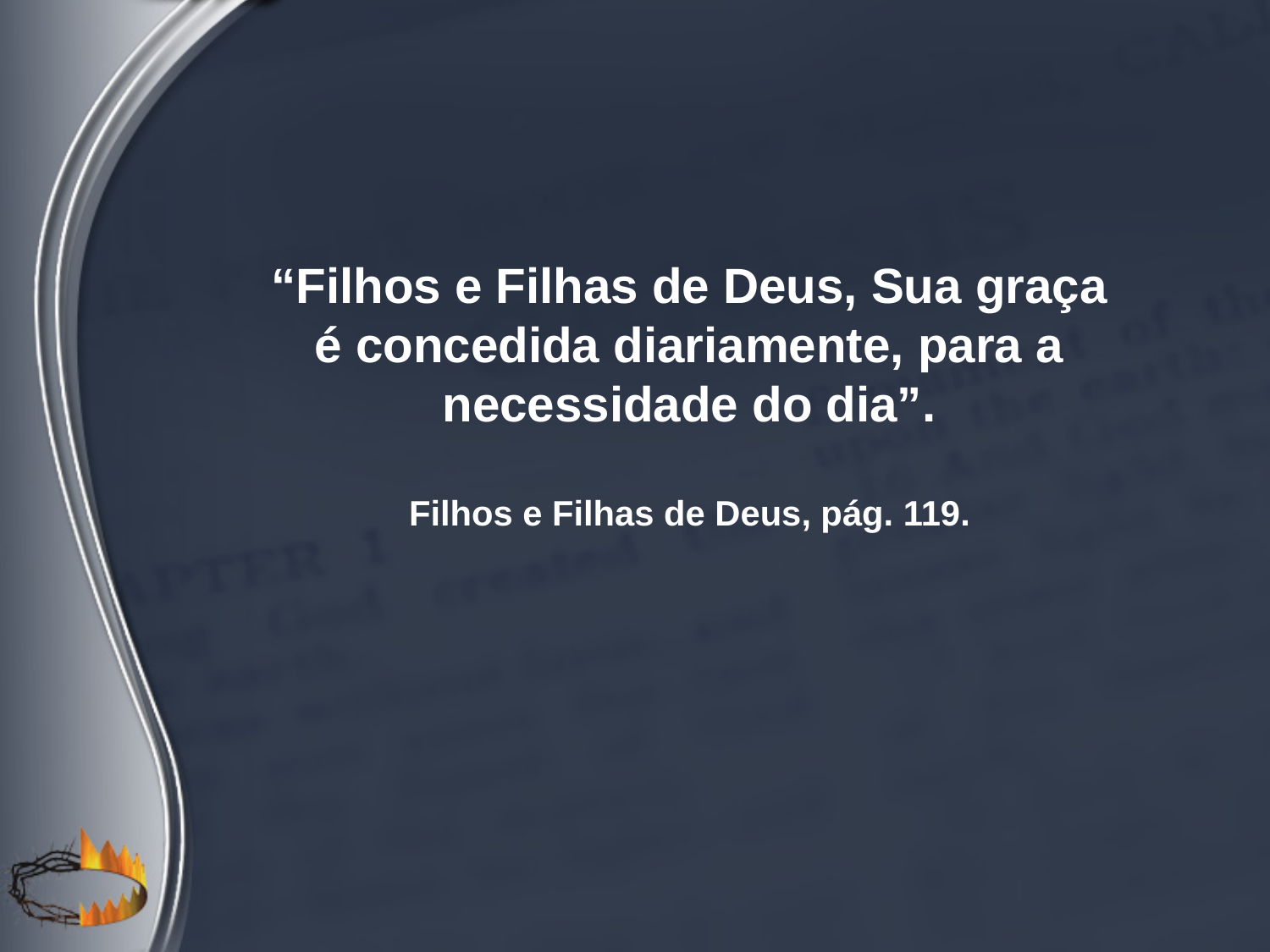

“Filhos e Filhas de Deus, Sua graça é concedida diariamente, para a necessidade do dia”.

Filhos e Filhas de Deus, pág. 119.